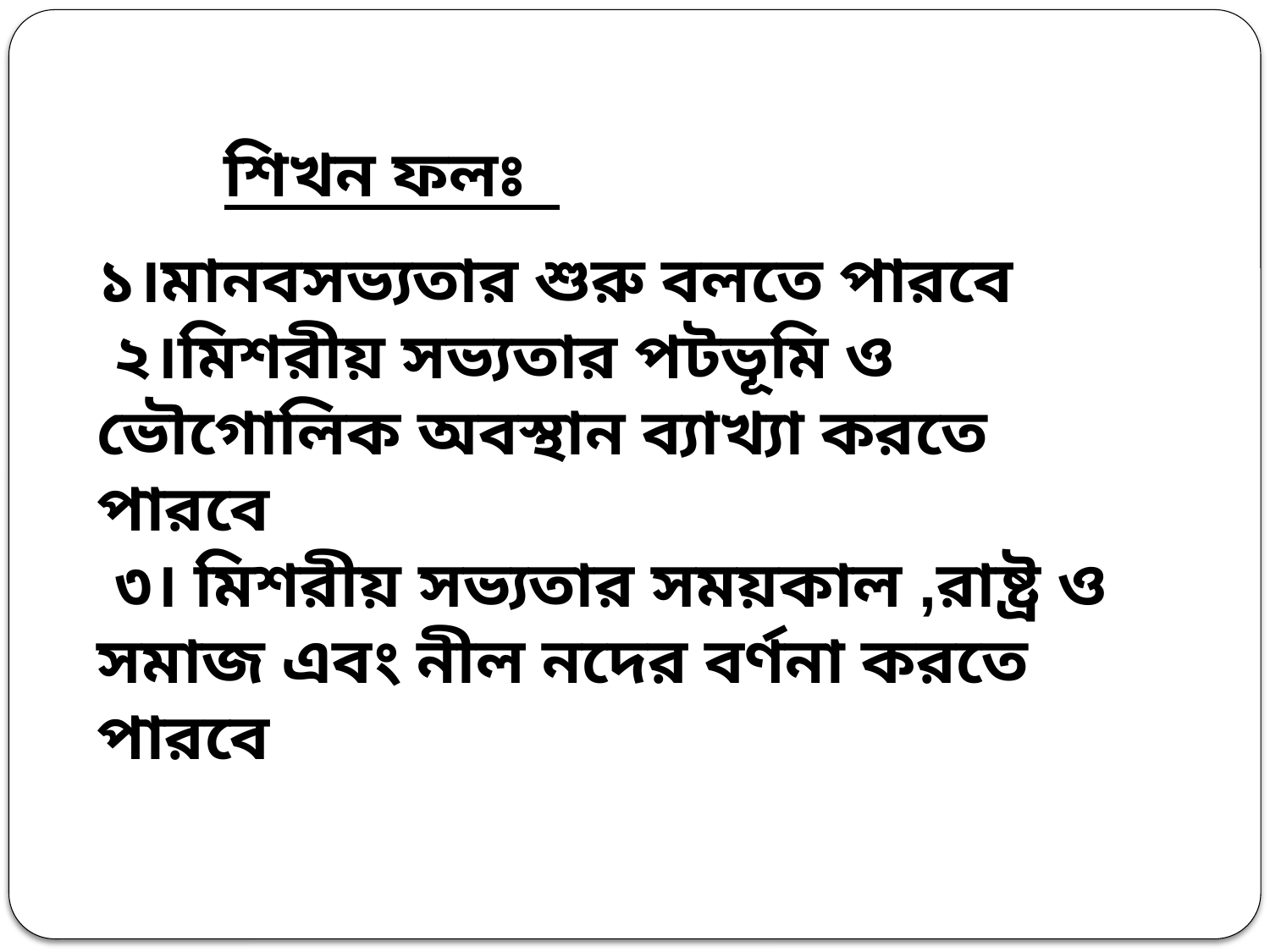

শিখন ফলঃ
১।মানবসভ্যতার শুরু বলতে পারবে
 ২।মিশরীয় সভ্যতার পটভূমি ও ভৌগোলিক অবস্থান ব্যাখ্যা করতে পারবে
 ৩। মিশরীয় সভ্যতার সময়কাল ,রাষ্ট্র ও সমাজ এবং নীল নদের বর্ণনা করতে পারবে